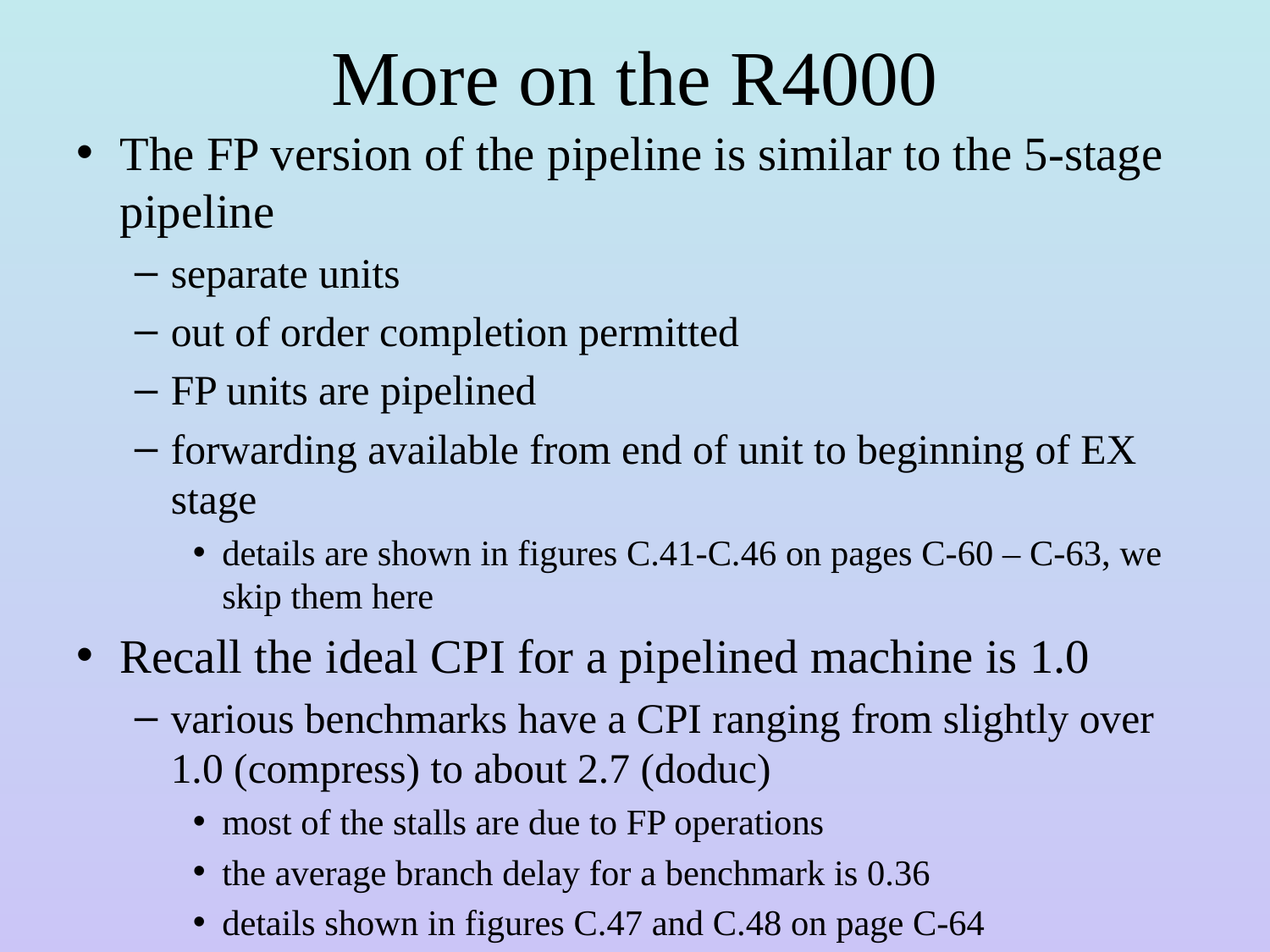

# More on the R4000
The FP version of the pipeline is similar to the 5-stage pipeline
separate units
out of order completion permitted
FP units are pipelined
forwarding available from end of unit to beginning of EX stage
details are shown in figures C.41-C.46 on pages C-60 – C-63, we skip them here
Recall the ideal CPI for a pipelined machine is 1.0
various benchmarks have a CPI ranging from slightly over 1.0 (compress) to about 2.7 (doduc)
most of the stalls are due to FP operations
the average branch delay for a benchmark is 0.36
details shown in figures C.47 and C.48 on page C-64